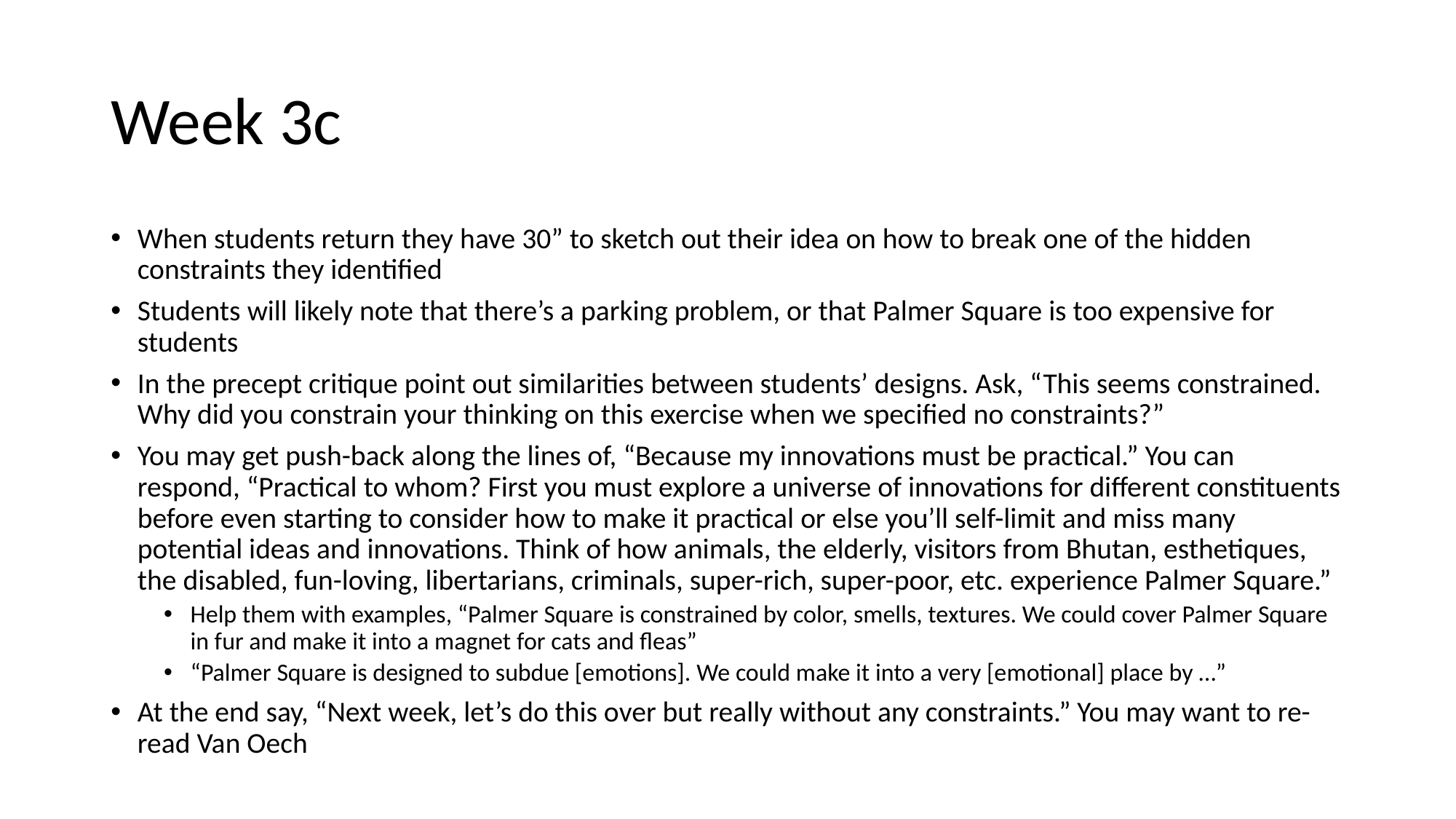

# Week 3c
When students return they have 30” to sketch out their idea on how to break one of the hidden constraints they identified
Students will likely note that there’s a parking problem, or that Palmer Square is too expensive for students
In the precept critique point out similarities between students’ designs. Ask, “This seems constrained. Why did you constrain your thinking on this exercise when we specified no constraints?”
You may get push-back along the lines of, “Because my innovations must be practical.” You can respond, “Practical to whom? First you must explore a universe of innovations for different constituents before even starting to consider how to make it practical or else you’ll self-limit and miss many potential ideas and innovations. Think of how animals, the elderly, visitors from Bhutan, esthetiques, the disabled, fun-loving, libertarians, criminals, super-rich, super-poor, etc. experience Palmer Square.”
Help them with examples, “Palmer Square is constrained by color, smells, textures. We could cover Palmer Square in fur and make it into a magnet for cats and fleas”
“Palmer Square is designed to subdue [emotions]. We could make it into a very [emotional] place by …”
At the end say, “Next week, let’s do this over but really without any constraints.” You may want to re-read Van Oech